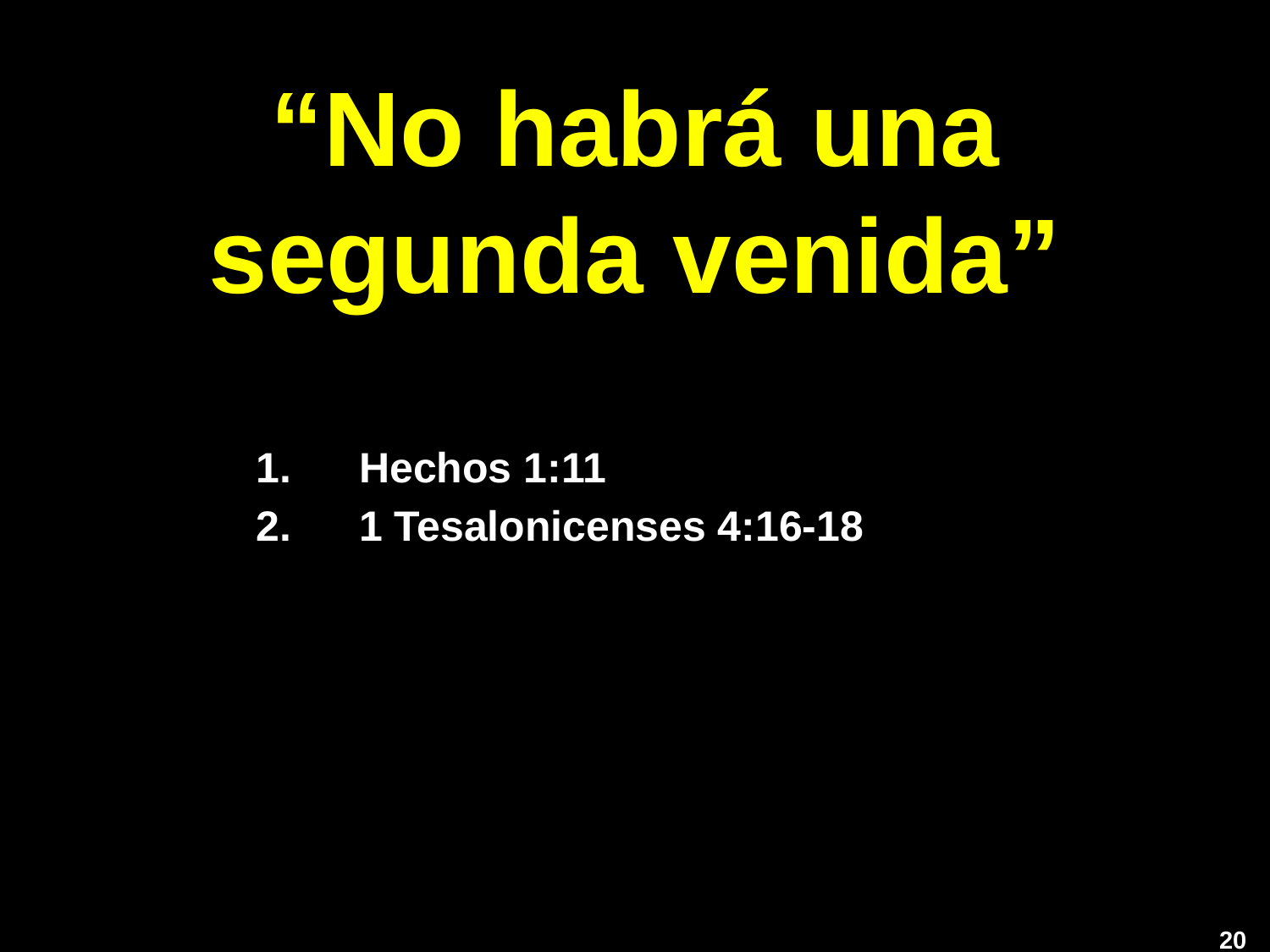

# “No habrá una segunda venida”
Hechos 1:11
1 Tesalonicenses 4:16-18
206